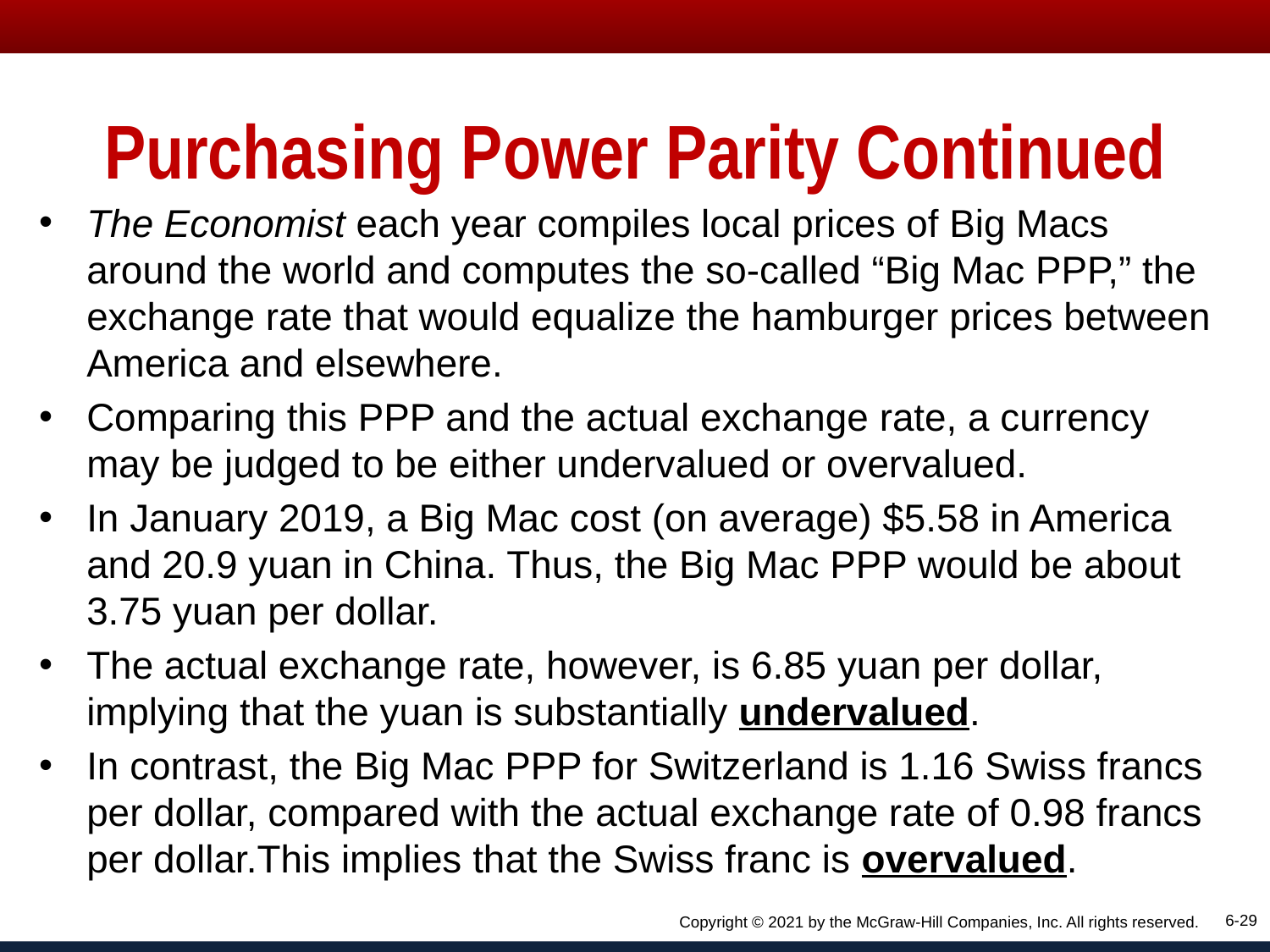

# Purchasing Power Parity Continued
The Economist each year compiles local prices of Big Macs around the world and computes the so-called “Big Mac PPP,” the exchange rate that would equalize the hamburger prices between America and elsewhere.
Comparing this PPP and the actual exchange rate, a currency may be judged to be either undervalued or overvalued.
In January 2019, a Big Mac cost (on average) $5.58 in America and 20.9 yuan in China. Thus, the Big Mac PPP would be about 3.75 yuan per dollar.
The actual exchange rate, however, is 6.85 yuan per dollar, implying that the yuan is substantially undervalued.
In contrast, the Big Mac PPP for Switzerland is 1.16 Swiss francs per dollar, compared with the actual exchange rate of 0.98 francs per dollar.This implies that the Swiss franc is overvalued.
6-29
Copyright © 2021 by the McGraw-Hill Companies, Inc. All rights reserved.